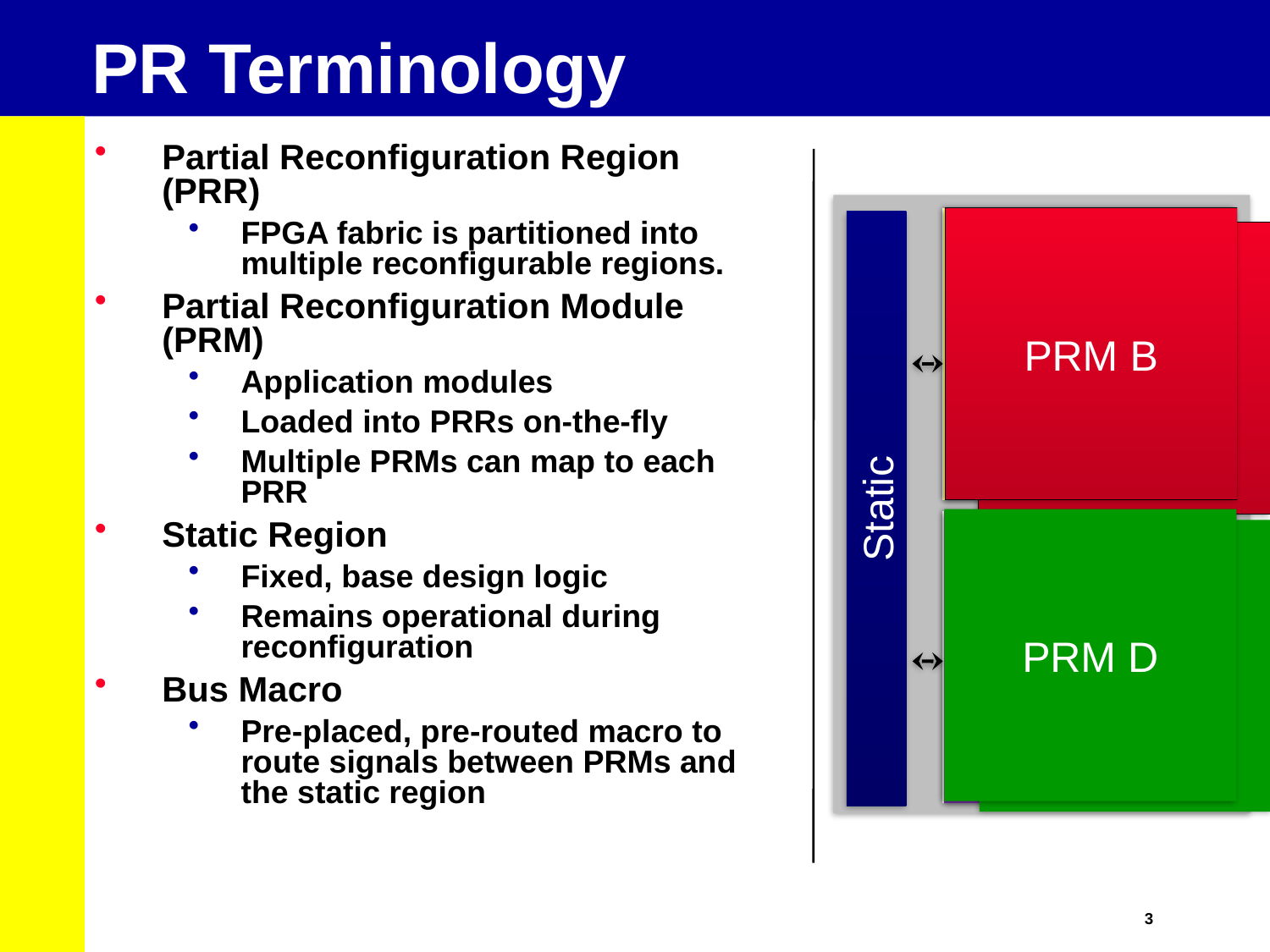

# PR Terminology
Partial Reconfiguration Region (PRR)
FPGA fabric is partitioned into multiple reconfigurable regions.
Partial Reconfiguration Module (PRM)
Application modules
Loaded into PRRs on-the-fly
Multiple PRMs can map to each PRR
Static Region
Fixed, base design logic
Remains operational during reconfiguration
Bus Macro
Pre-placed, pre-routed macro to route signals between PRMs and the static region

PRM B
PRM D
PRR
PRM A
Static
PRM B

PRR
PRM C
PRM D